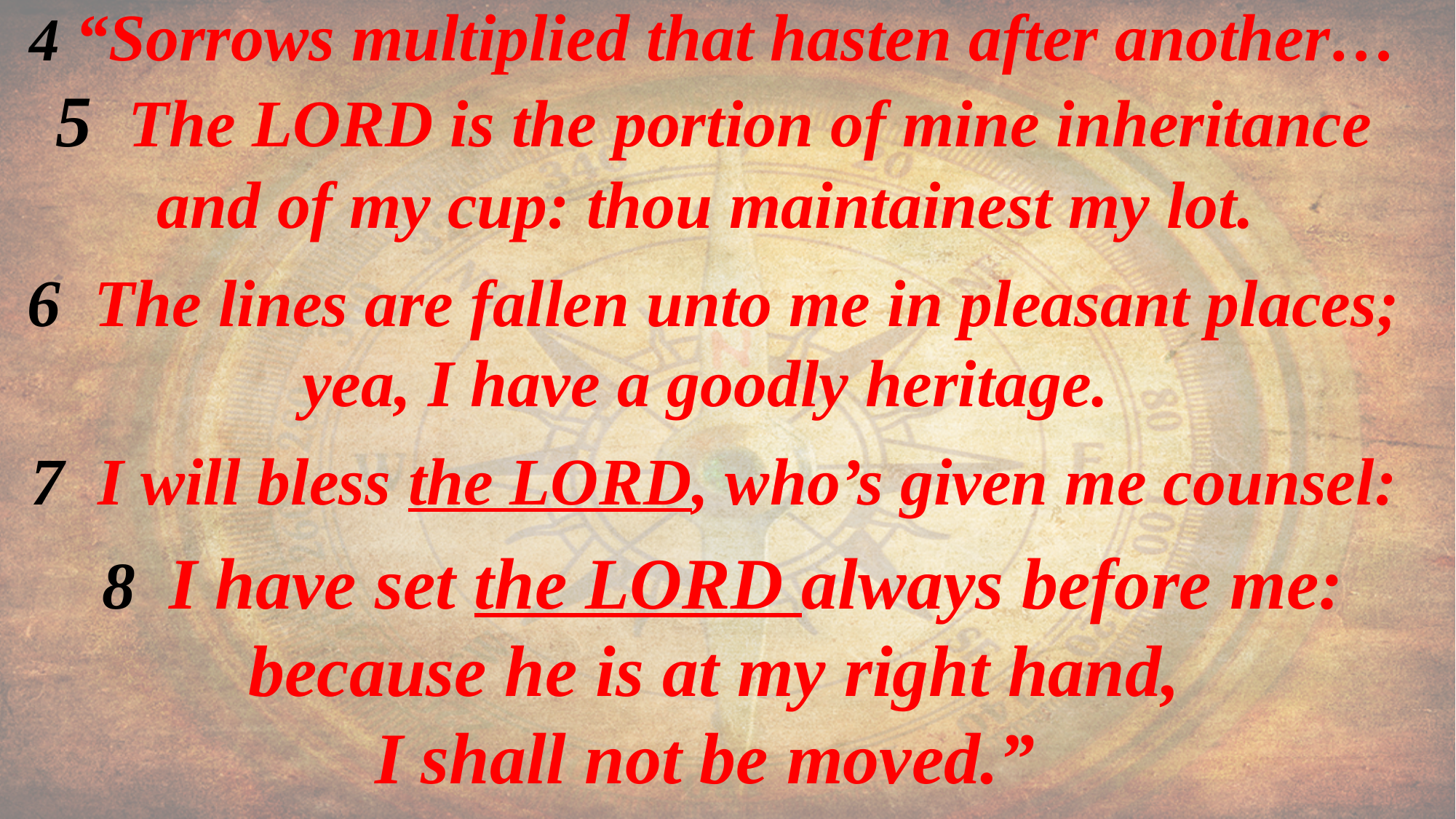

4 “Sorrows multiplied that hasten after another…
5  The LORD is the portion of mine inheritance and of my cup: thou maintainest my lot.
6  The lines are fallen unto me in pleasant places; yea, I have a goodly heritage.
7  I will bless the LORD, who’s given me counsel:
 8  I have set the LORD always before me:
 because he is at my right hand,
I shall not be moved.”